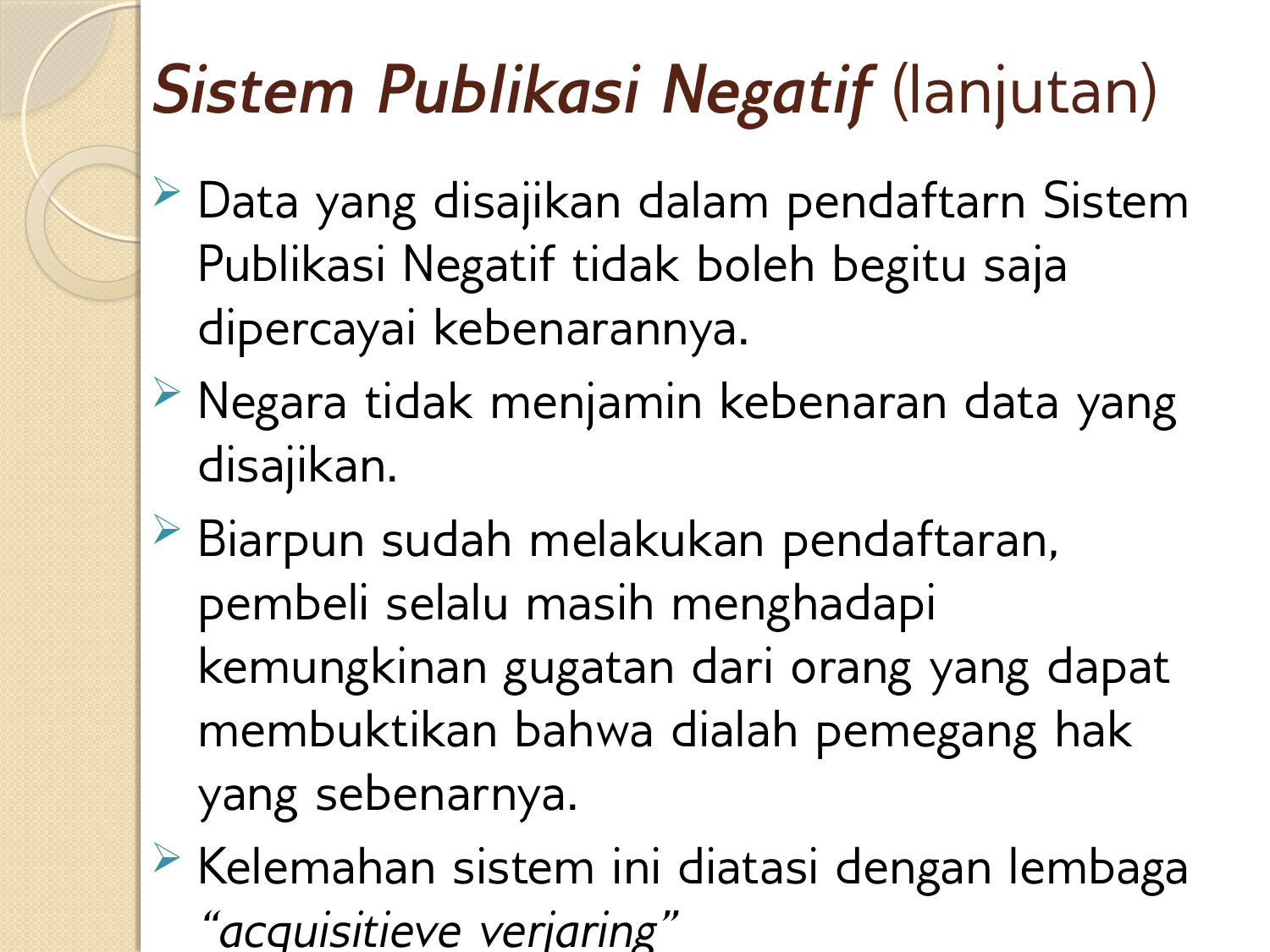

# Sistem Publikasi Negatif (lanjutan)
Data yang disajikan dalam pendaftarn Sistem Publikasi Negatif tidak boleh begitu saja dipercayai kebenarannya.
Negara tidak menjamin kebenaran data yang disajikan.
Biarpun sudah melakukan pendaftaran, pembeli selalu masih menghadapi kemungkinan gugatan dari orang yang dapat membuktikan bahwa dialah pemegang hak yang sebenarnya.
Kelemahan sistem ini diatasi dengan lembaga “acquisitieve verjaring”